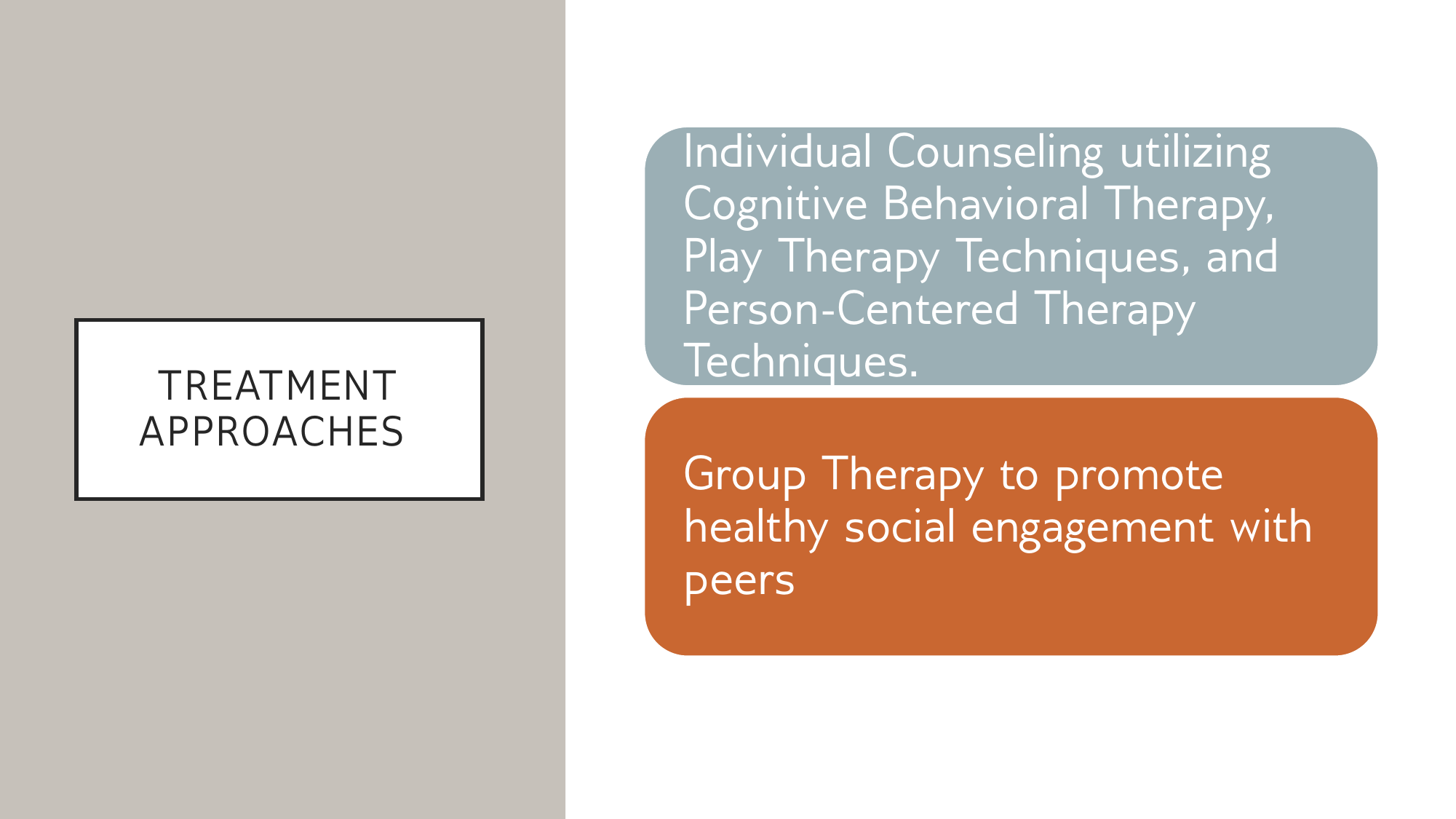

Individual Counseling utilizing Cognitive Behavioral Therapy, Play Therapy Techniques, and Person-Centered Therapy Techniques.
Group Therapy to promote healthy social engagement with peers
# Treatment approaches